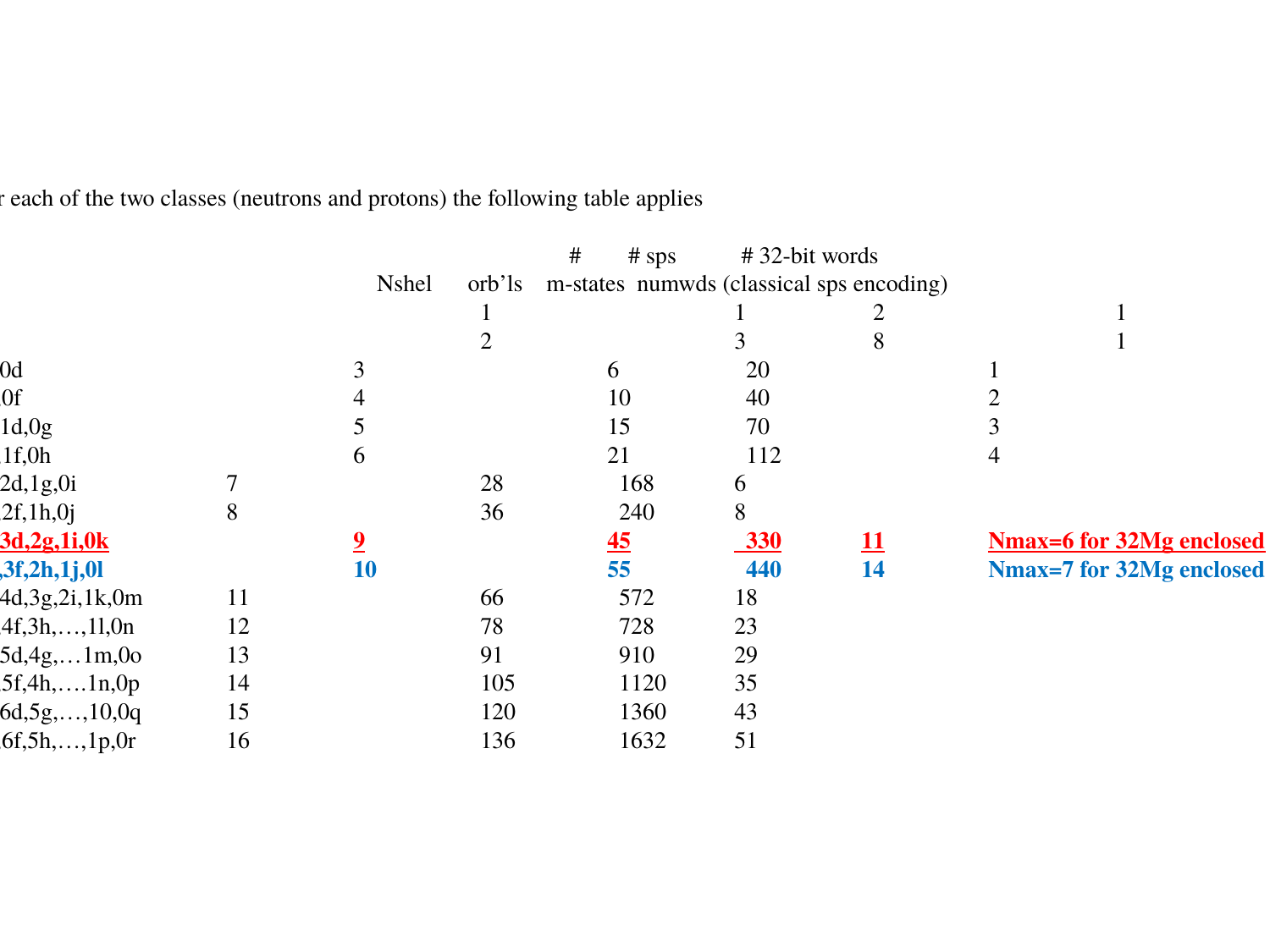

For each of the two classes (neutrons and protons) the following table applies

				               #        # sps           # 32-bit words
			    Nshel      orb’ls    m-states  numwds (classical sps encoding)
0s				1		1	  2		1
0p				2		3	  8		1
1s,0d			3		6	  20		1
1p,0f			4		10	  40		2
2s,1d,0g			5		15	  70		3
2p,1f,0h			6		21	  112		4
3s,2d,1g,0i		7		28	  168	6
3p,2f,1h,0j		8		36	  240	8
4s,3d,2g,1i,0k		9		45	  330	11	Nmax=6 for 32Mg enclosed
4p,3f,2h,1j,0l		10		55	  440	14	Nmax=7 for 32Mg enclosed
5s,4d,3g,2i,1k,0m	11		66	  572	18
5p,4f,3h,…,1l,0n   	12		78	  728	23
6s,5d,4g,…1m,0o	13		91	  910	29
6p,5f,4h,….1n,0p	14		105	  1120	35
7s,6d,5g,…,10,0q	15		120	  1360	43
7p,6f,5h,…,1p,0r	16		136	  1632	51